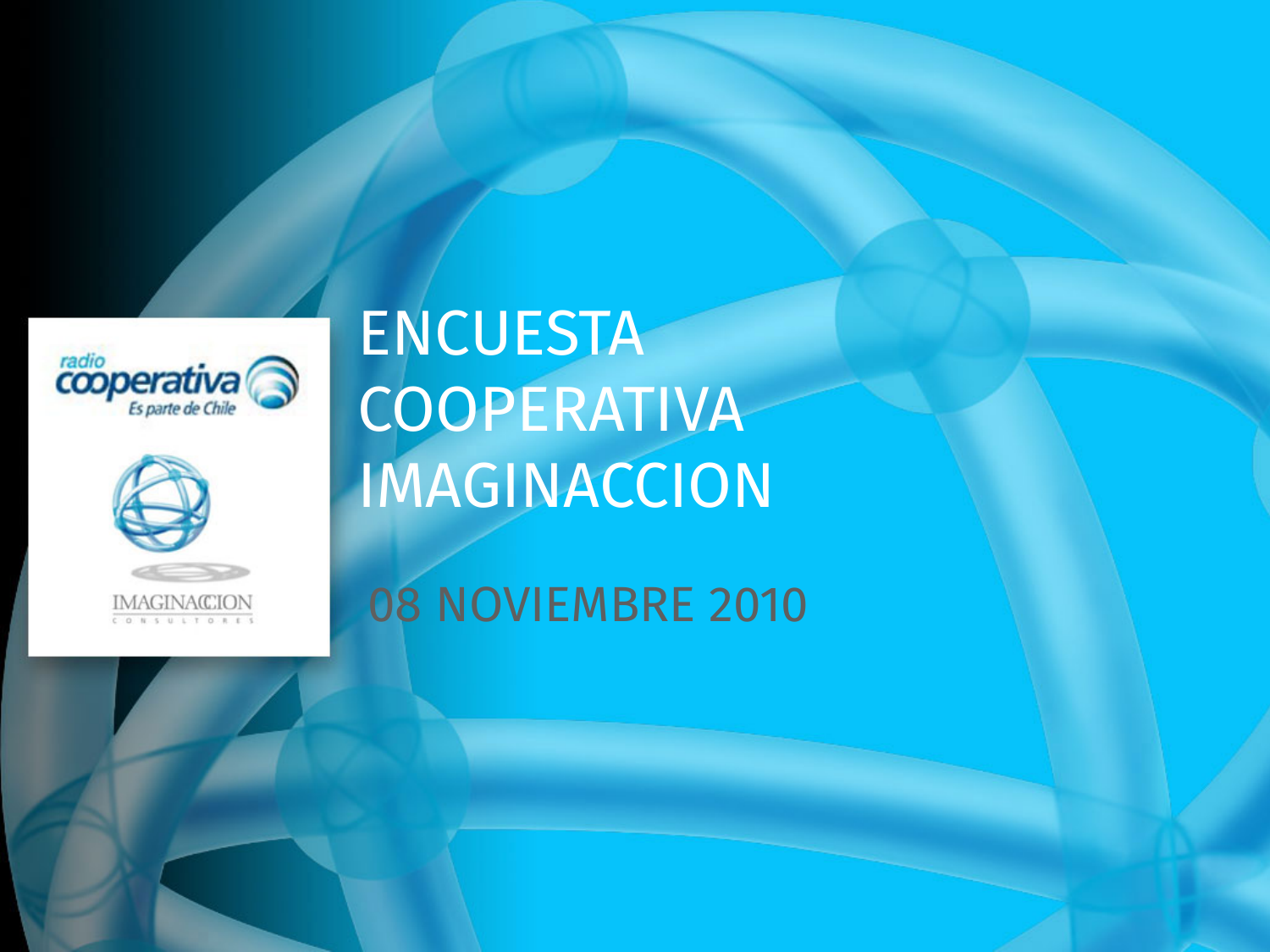

# ENCUESTA COOPERATIVA IMAGINACCION
08 NOVIEMBRE 2010